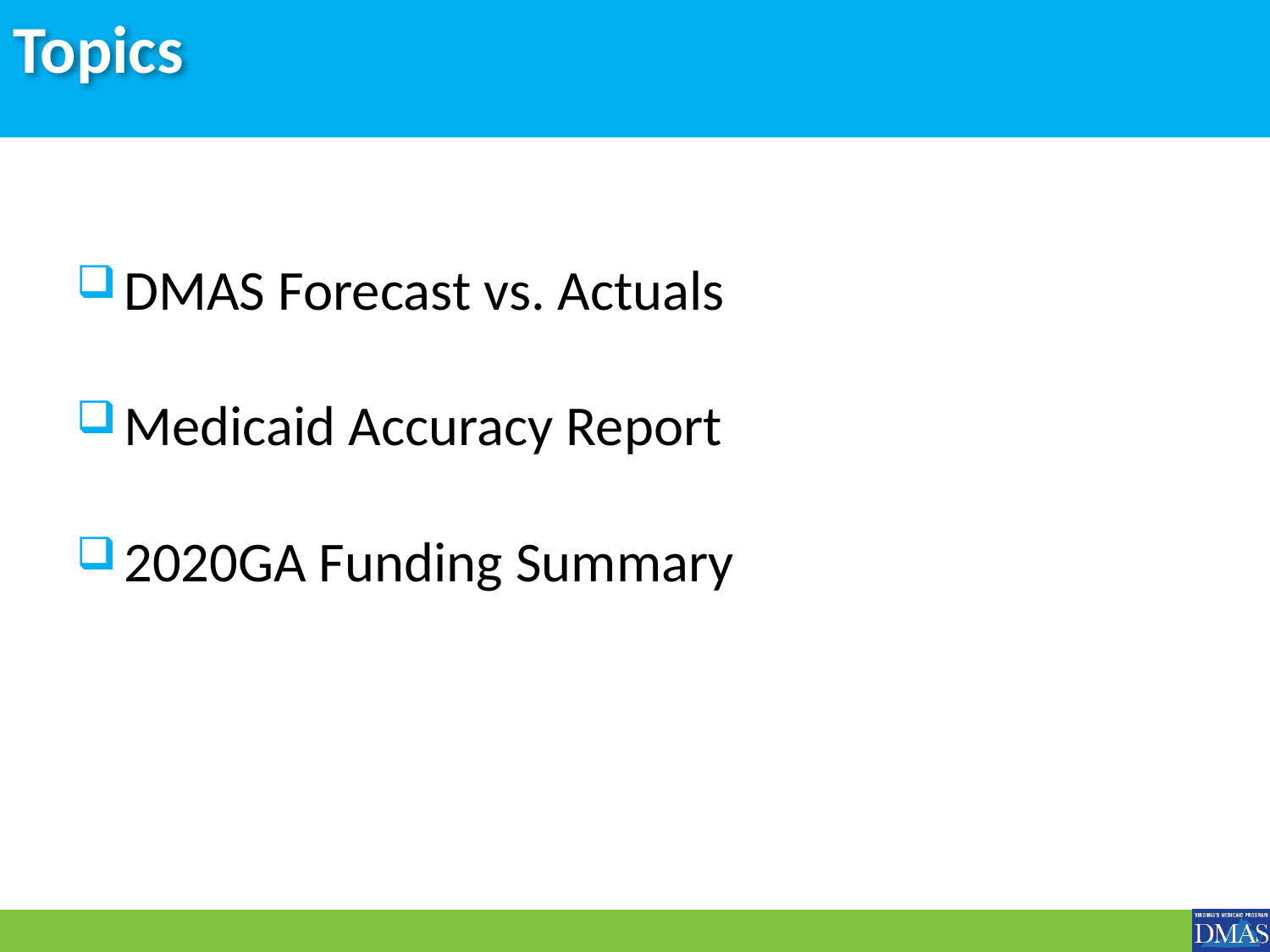

# Topics
DMAS Forecast vs. Actuals
Medicaid Accuracy Report
2020GA Funding Summary